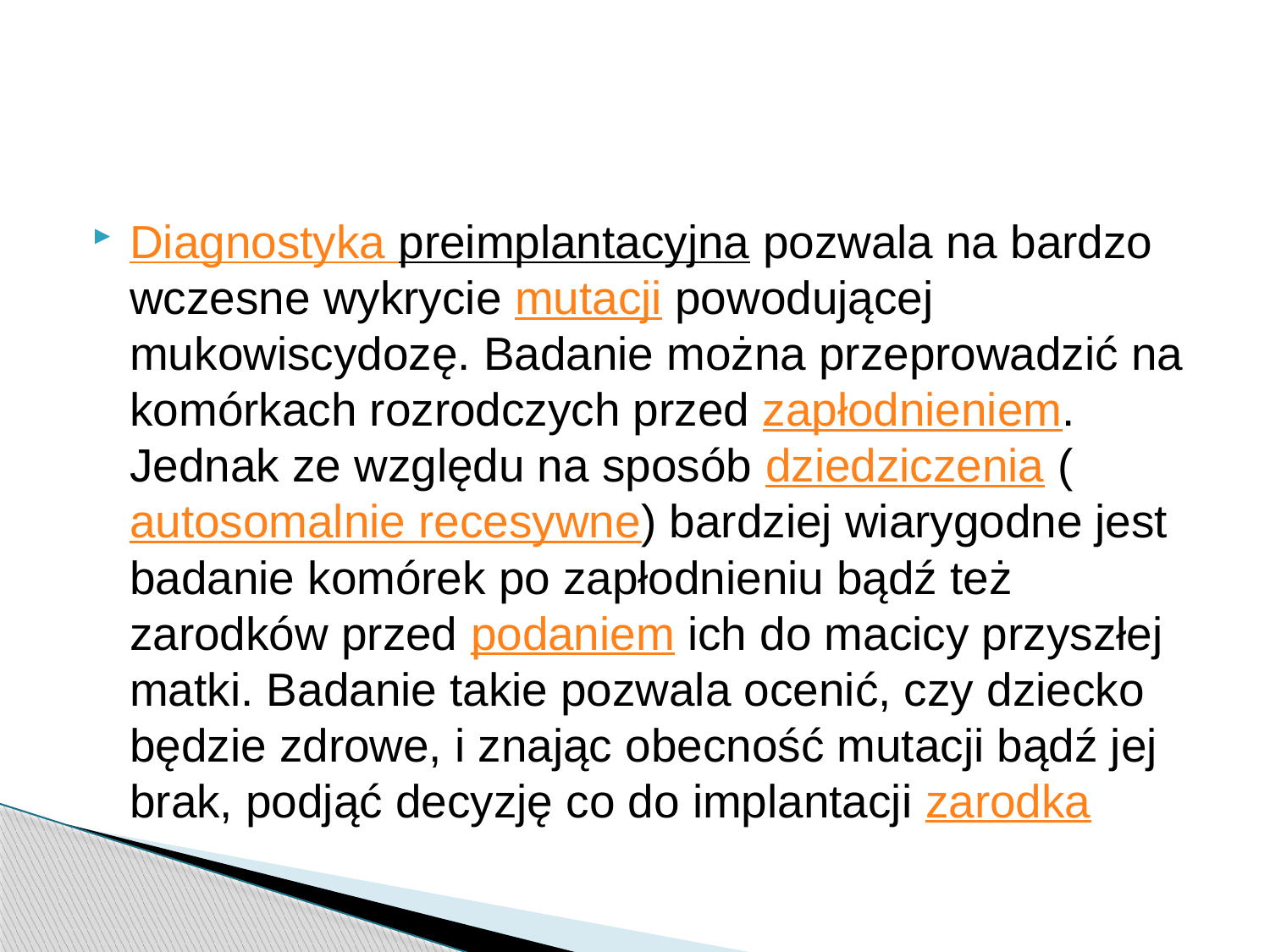

#
Diagnostyka preimplantacyjna pozwala na bardzo wczesne wykrycie mutacji powodującej mukowiscydozę. Badanie można przeprowadzić na komórkach rozrodczych przed zapłodnieniem. Jednak ze względu na sposób dziedziczenia (autosomalnie recesywne) bardziej wiarygodne jest badanie komórek po zapłodnieniu bądź też zarodków przed podaniem ich do macicy przyszłej matki. Badanie takie pozwala ocenić, czy dziecko będzie zdrowe, i znając obecność mutacji bądź jej brak, podjąć decyzję co do implantacji zarodka